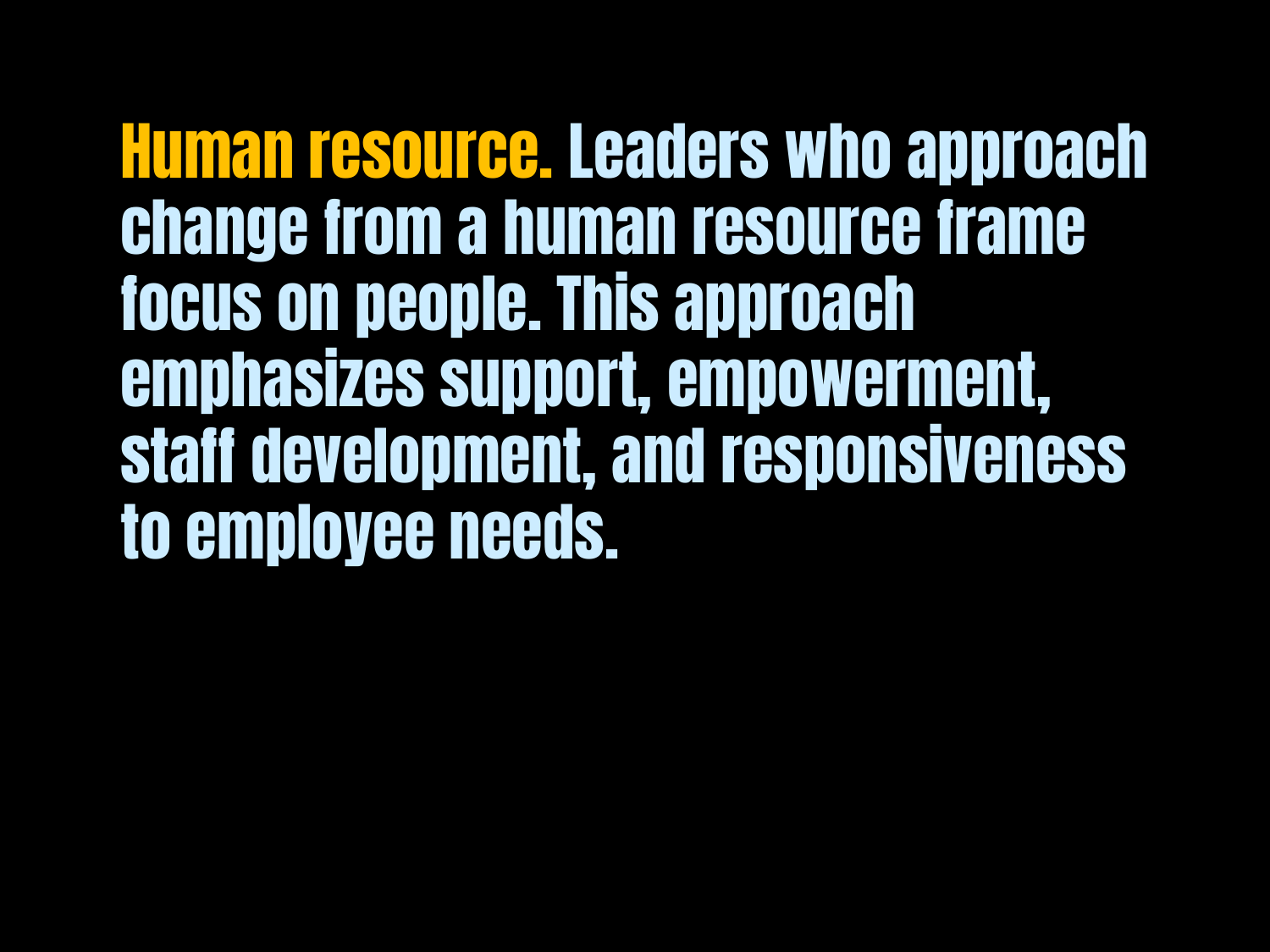

# Human resource. Leaders who approach change from a human resource frame focus on people. This approach emphasizes support, empowerment, staff development, and responsiveness to employee needs.